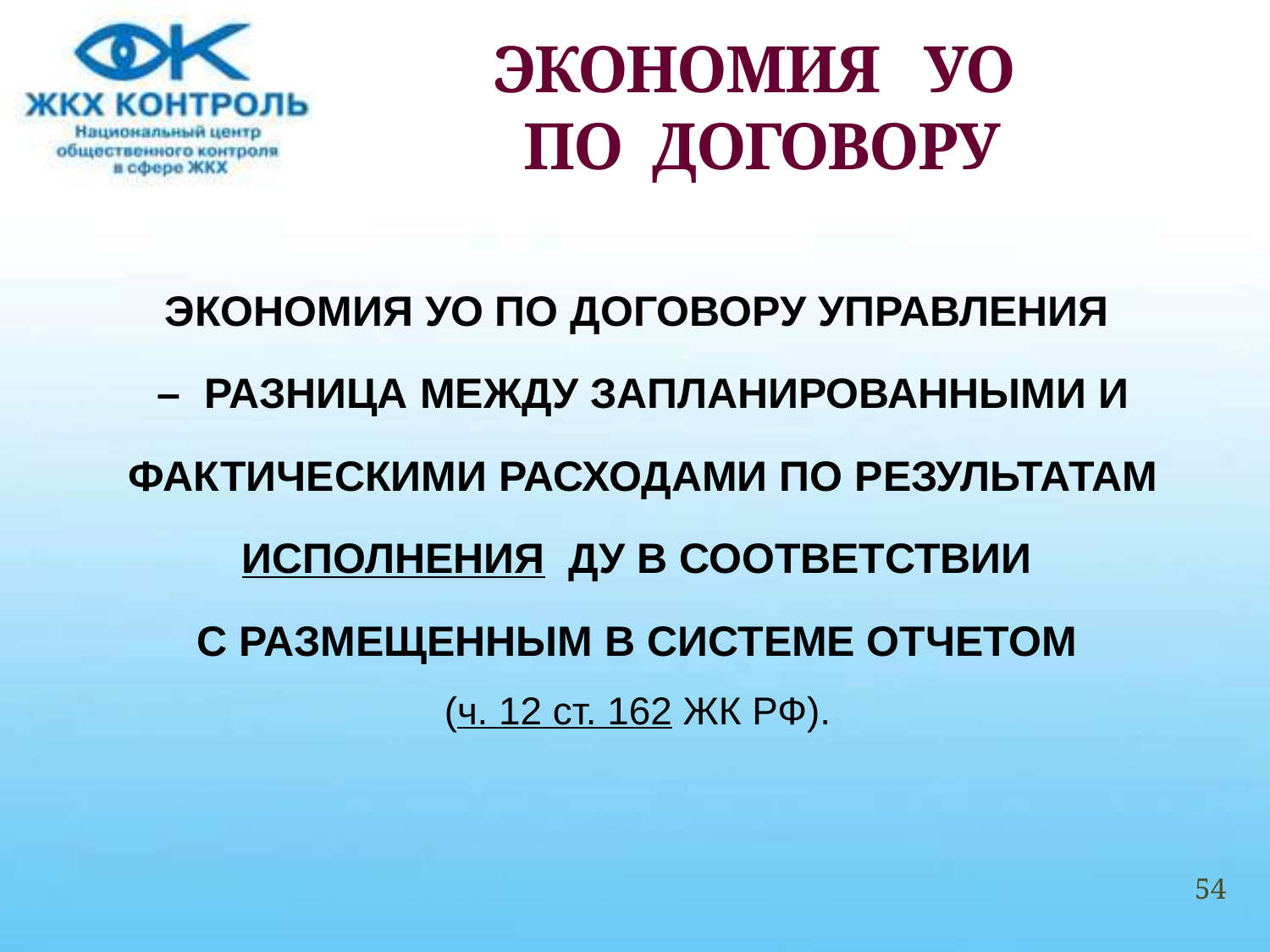

# ЭКОНОМИЯ   УО ПО  ДОГОВОРУ
ЭКОНОМИЯ УО ПО ДОГОВОРУ УПРАВЛЕНИЯ
–  РАЗНИЦА МЕЖДУ ЗАПЛАНИРОВАННЫМИ И
ФАКТИЧЕСКИМИ РАСХОДАМИ ПО РЕЗУЛЬТАТАМ
ИСПОЛНЕНИЯ  ДУ В СООТВЕТСТВИИ
С РАЗМЕЩЕННЫМ В СИСТЕМЕ ОТЧЕТОМ
(ч. 12 ст. 162 ЖК РФ).

54